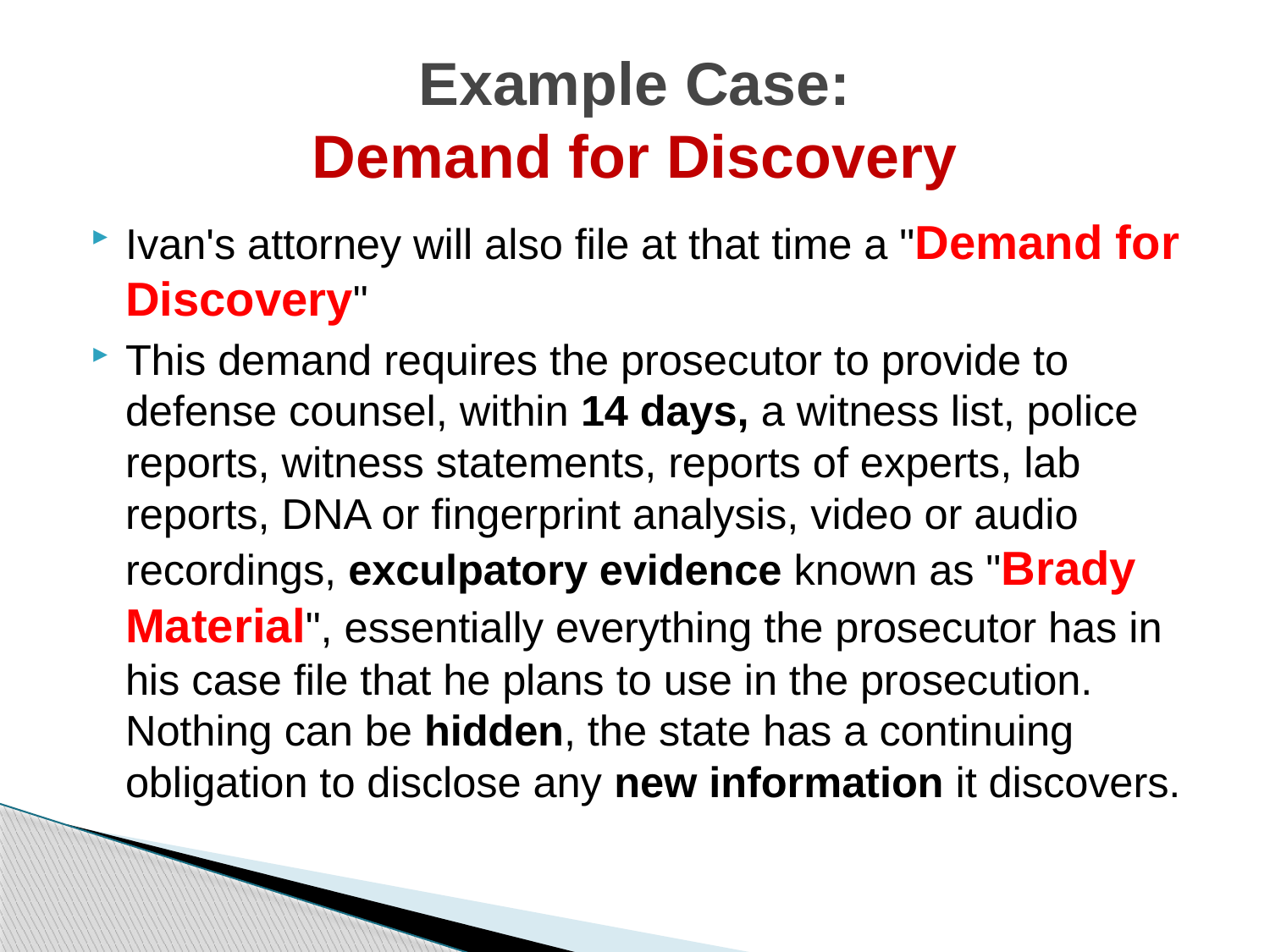

# Example Case: Demand for Discovery
Ivan's attorney will also file at that time a "Demand for Discovery"
This demand requires the prosecutor to provide to defense counsel, within 14 days, a witness list, police reports, witness statements, reports of experts, lab reports, DNA or fingerprint analysis, video or audio recordings, exculpatory evidence known as "Brady Material", essentially everything the prosecutor has in his case file that he plans to use in the prosecution. Nothing can be hidden, the state has a continuing obligation to disclose any new information it discovers.